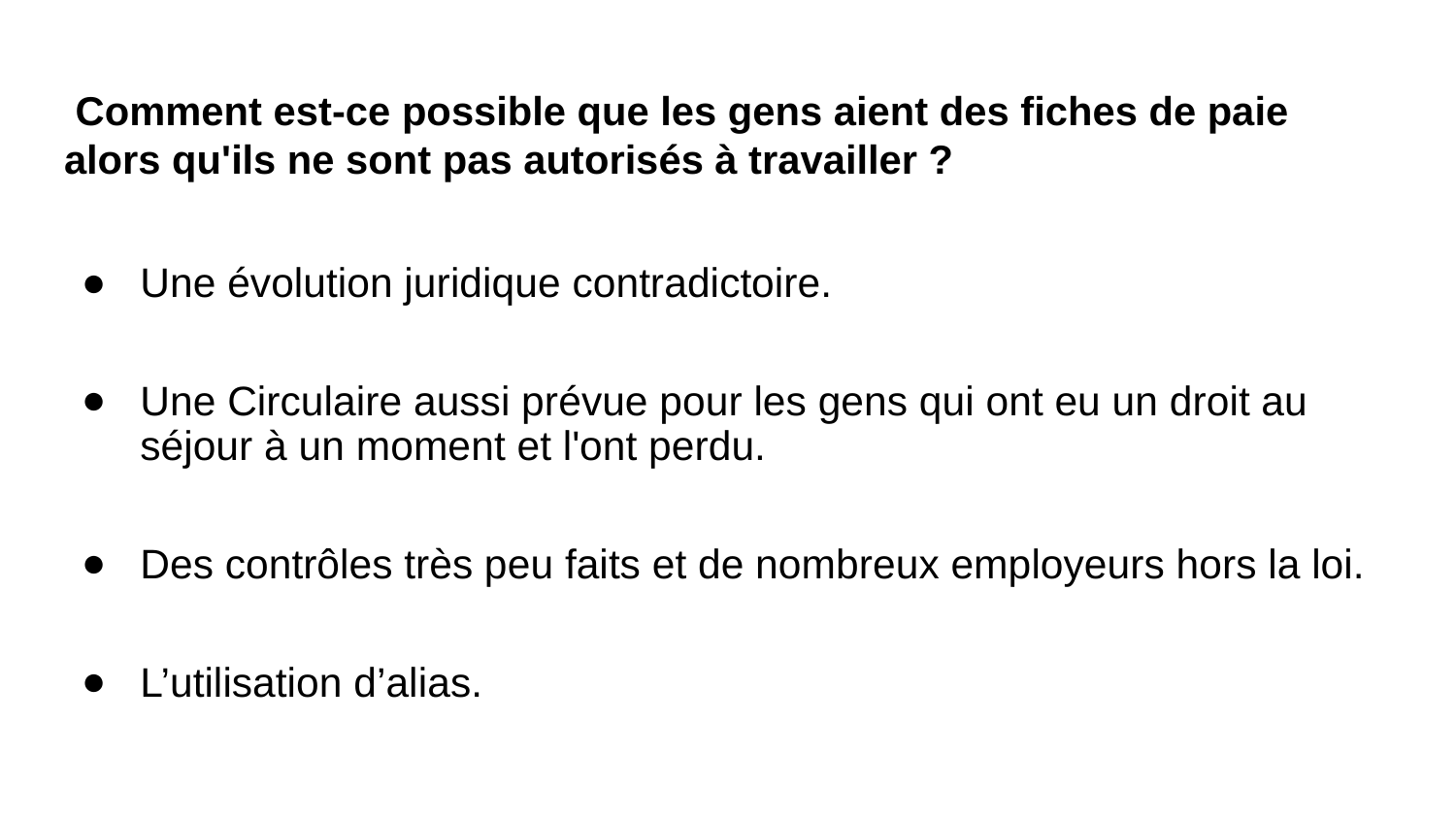

# Comment est-ce possible que les gens aient des fiches de paie alors qu'ils ne sont pas autorisés à travailler ?

Une évolution juridique contradictoire.

Une Circulaire aussi prévue pour les gens qui ont eu un droit au séjour à un moment et l'ont perdu.

Des contrôles très peu faits et de nombreux employeurs hors la loi.

L’utilisation d’alias.